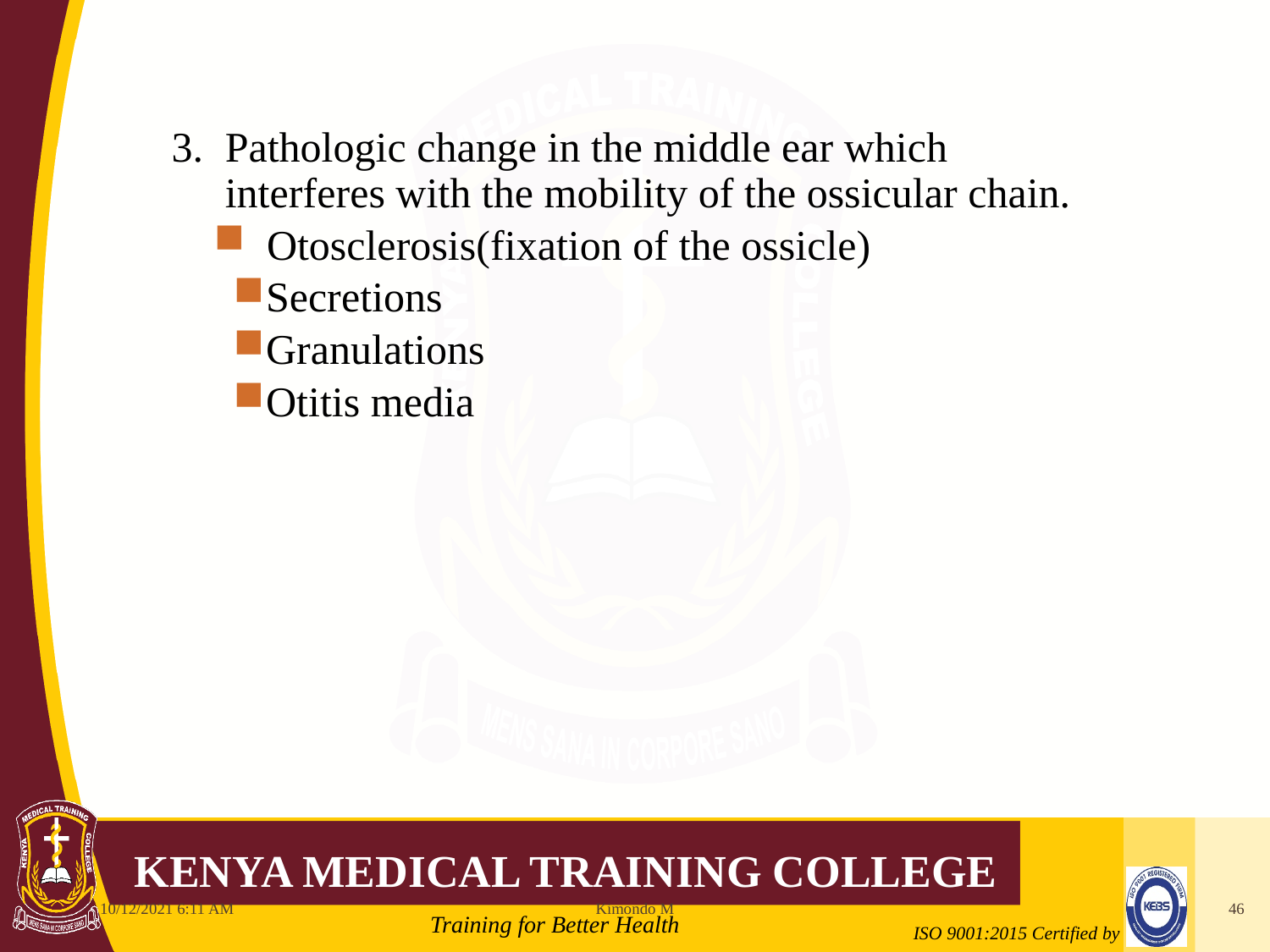

Pathologic change in the middle ear which interferes with the mobility of the ossicular chain.
Otosclerosis(fixation of the ossicle)
Secretions
Granulations
Otitis media
10/12/2021 6:11 AM
Kimondo M
46